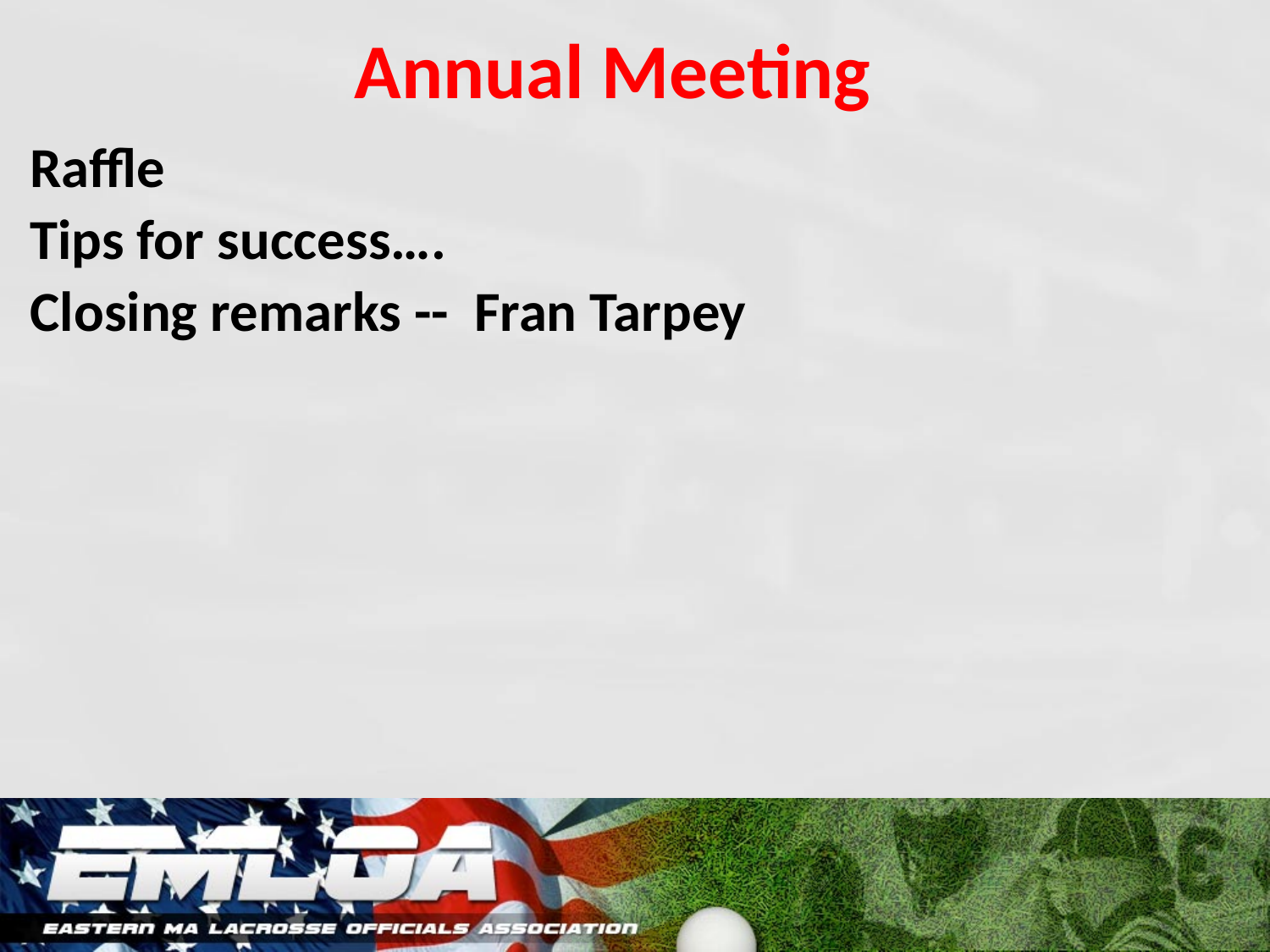

# Annual Meeting
Raffle
Tips for success….
Closing remarks --  Fran Tarpey